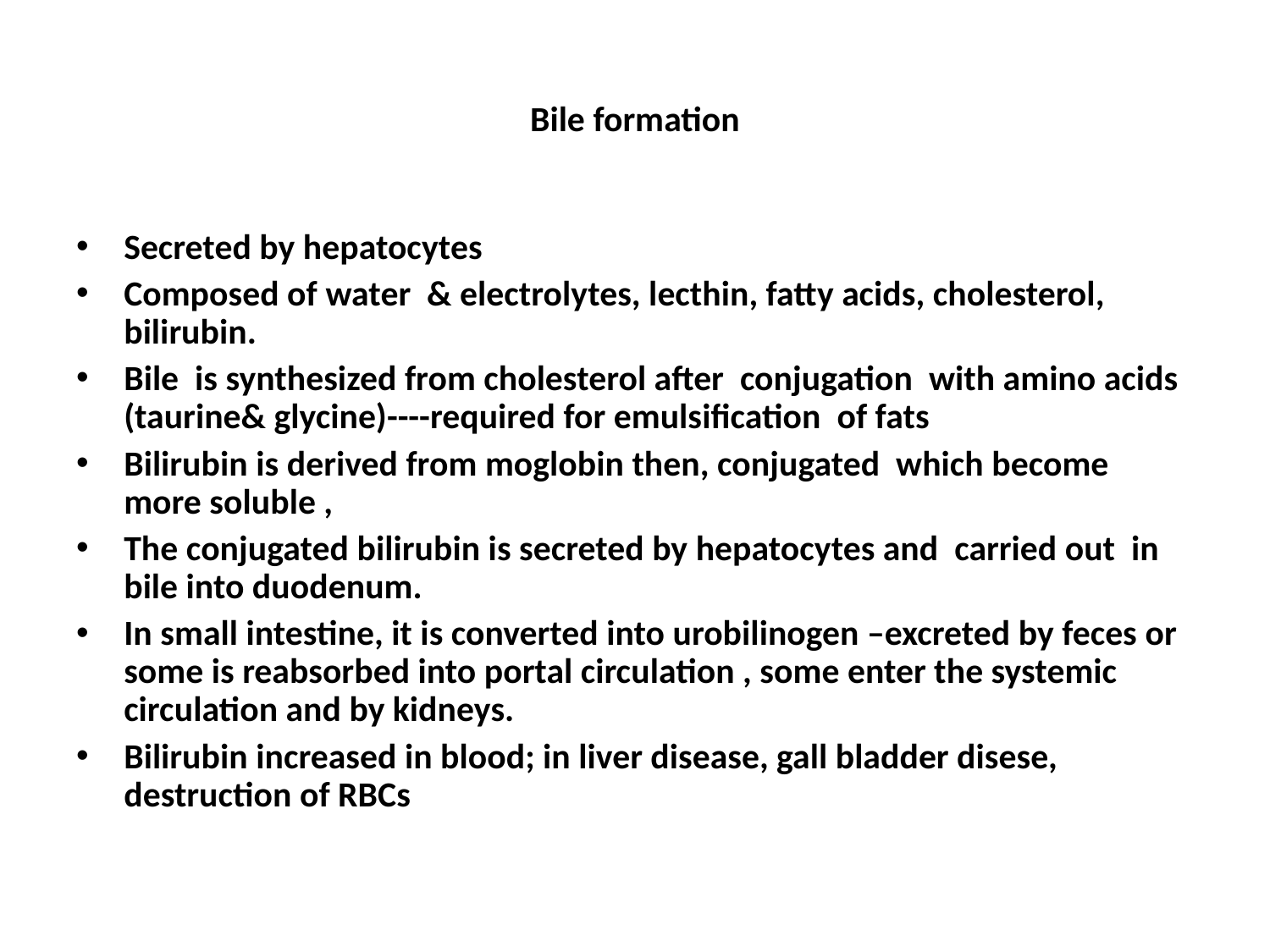

# Bile formation
Secreted by hepatocytes
Composed of water  & electrolytes, lecthin, fatty acids, cholesterol, bilirubin.
Bile  is synthesized from cholesterol after  conjugation  with amino acids (taurine& glycine)----required for emulsification  of fats
Bilirubin is derived from moglobin then, conjugated  which become more soluble ,
The conjugated bilirubin is secreted by hepatocytes and  carried out  in bile into duodenum.
In small intestine, it is converted into urobilinogen –excreted by feces or some is reabsorbed into portal circulation , some enter the systemic circulation and by kidneys.
Bilirubin increased in blood; in liver disease, gall bladder disese, destruction of RBCs